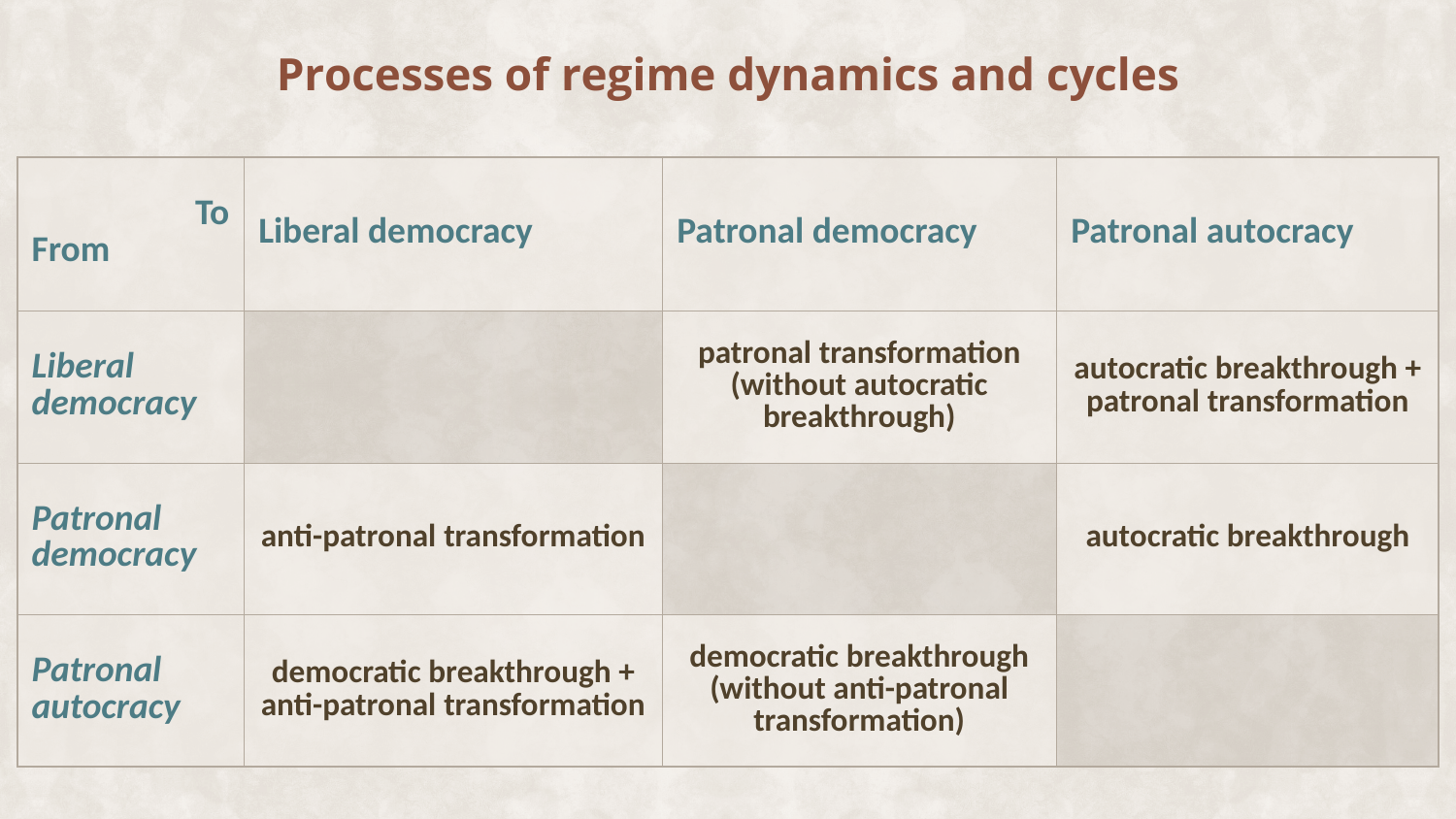

# Processes of regime dynamics and cycles
| To From | Liberal democracy | Patronal democracy | Patronal autocracy |
| --- | --- | --- | --- |
| Liberal democracy |  | patronal transformation (without autocratic breakthrough) | autocratic breakthrough + patronal transformation |
| Patronal democracy | anti-patronal transformation |  | autocratic breakthrough |
| Patronal autocracy | democratic breakthrough + anti-patronal transformation | democratic breakthrough (without anti-patronal transformation) |  |